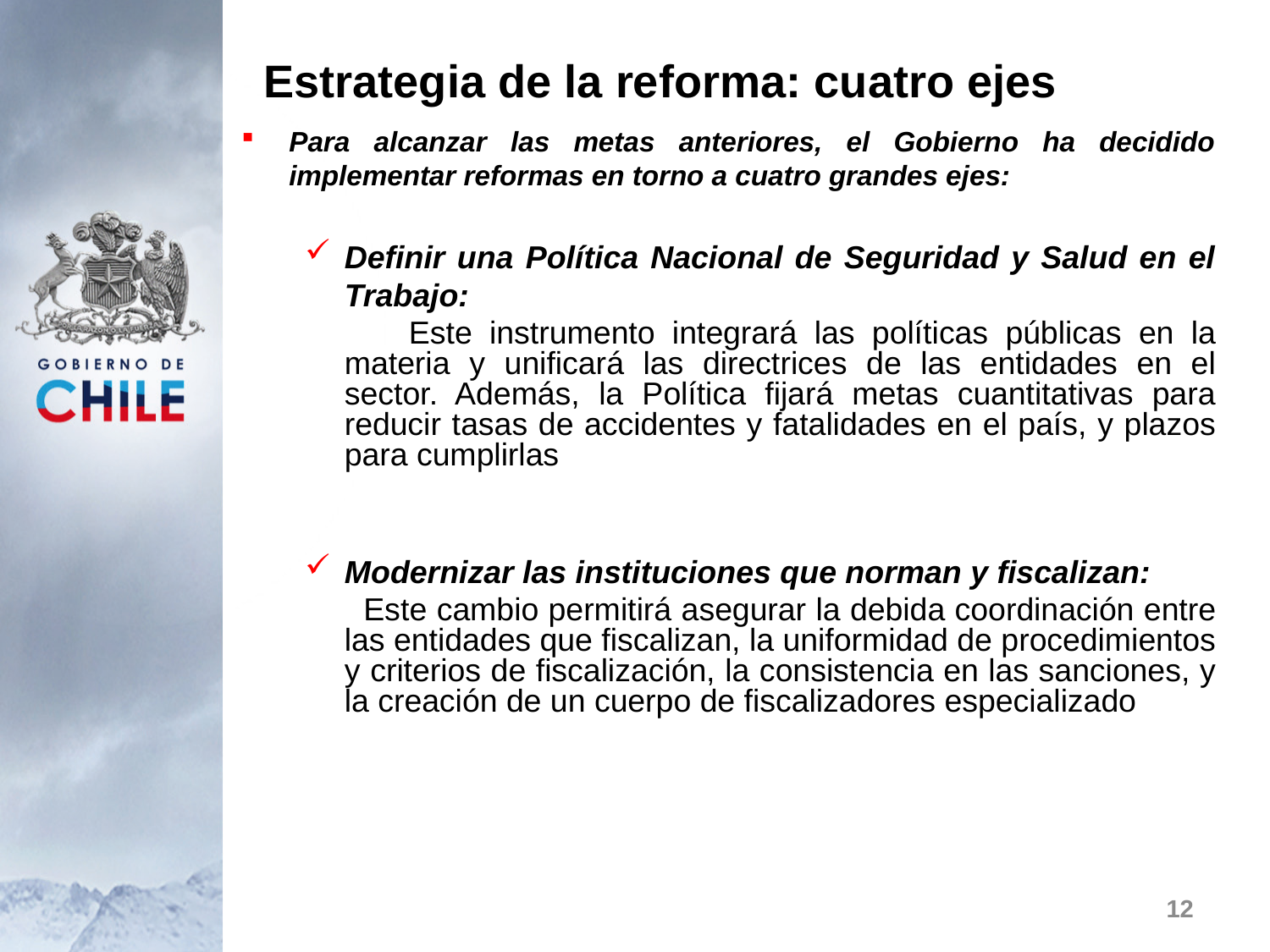

# Estrategia de la reforma: cuatro ejes

Para alcanzar las metas anteriores, el Gobierno ha decidido implementar reformas en torno a cuatro grandes ejes:

Definir una Política Nacional de Seguridad y Salud en el Trabajo:
      Este instrumento integrará las políticas públicas en la materia y unificará las directrices de las entidades en el sector. Además, la Política fijará metas cuantitativas para reducir tasas de accidentes y fatalidades en el país, y plazos para cumplirlas

Modernizar las instituciones que norman y fiscalizan:
      Este cambio permitirá asegurar la debida coordinación entre las entidades que fiscalizan, la uniformidad de procedimientos y criterios de fiscalización, la consistencia en las sanciones, y la creación de un cuerpo de fiscalizadores especializado

12